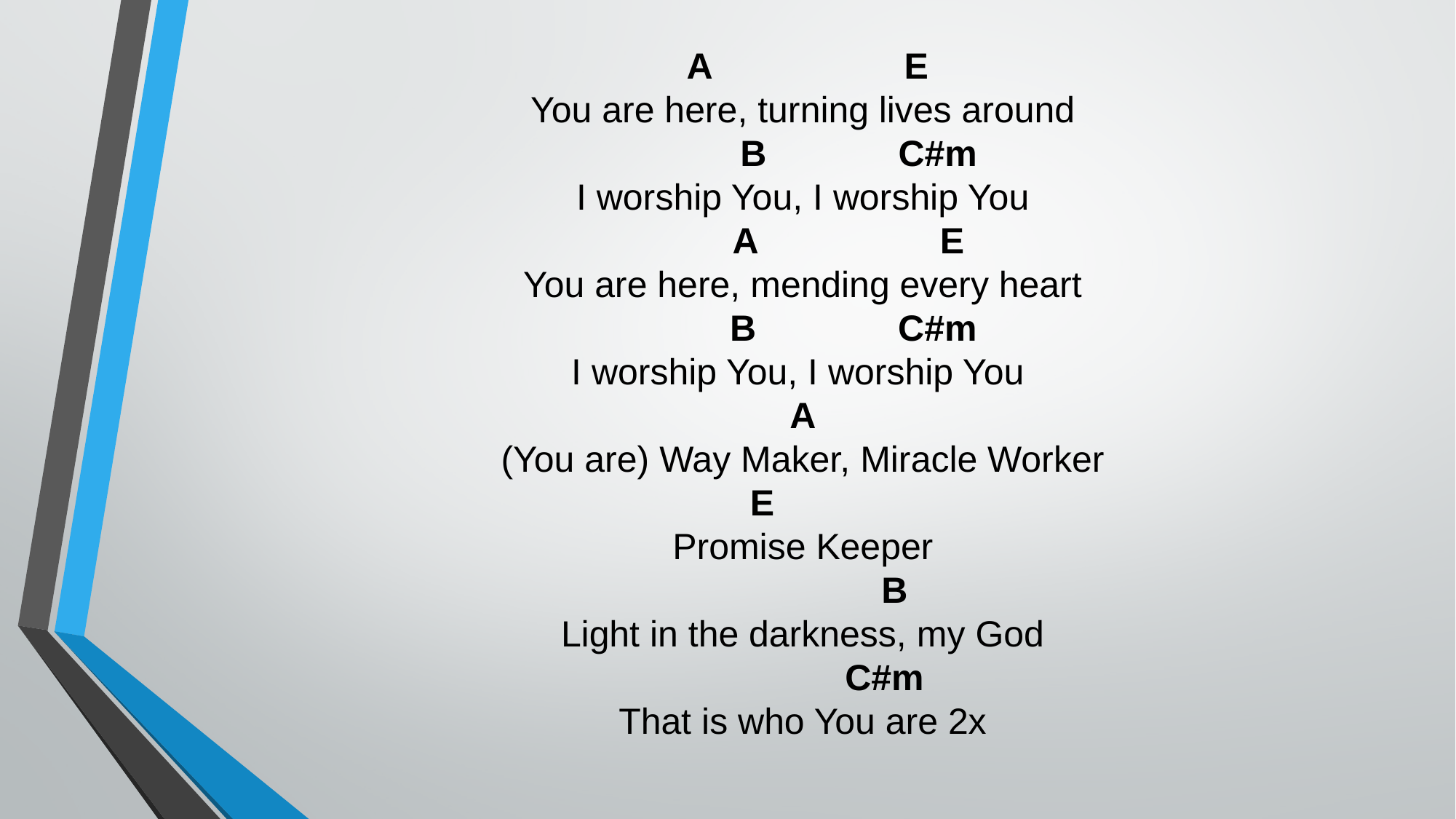

A                   E
You are here, turning lives around
           B             C#m
I worship You, I worship You
         A                  E
You are here, mending every heart
          B              C#m
I worship You, I worship You
A
(You are) Way Maker, Miracle Worker
E
Promise Keeper
                  B
Light in the darkness, my God
                C#m
That is who You are 2x